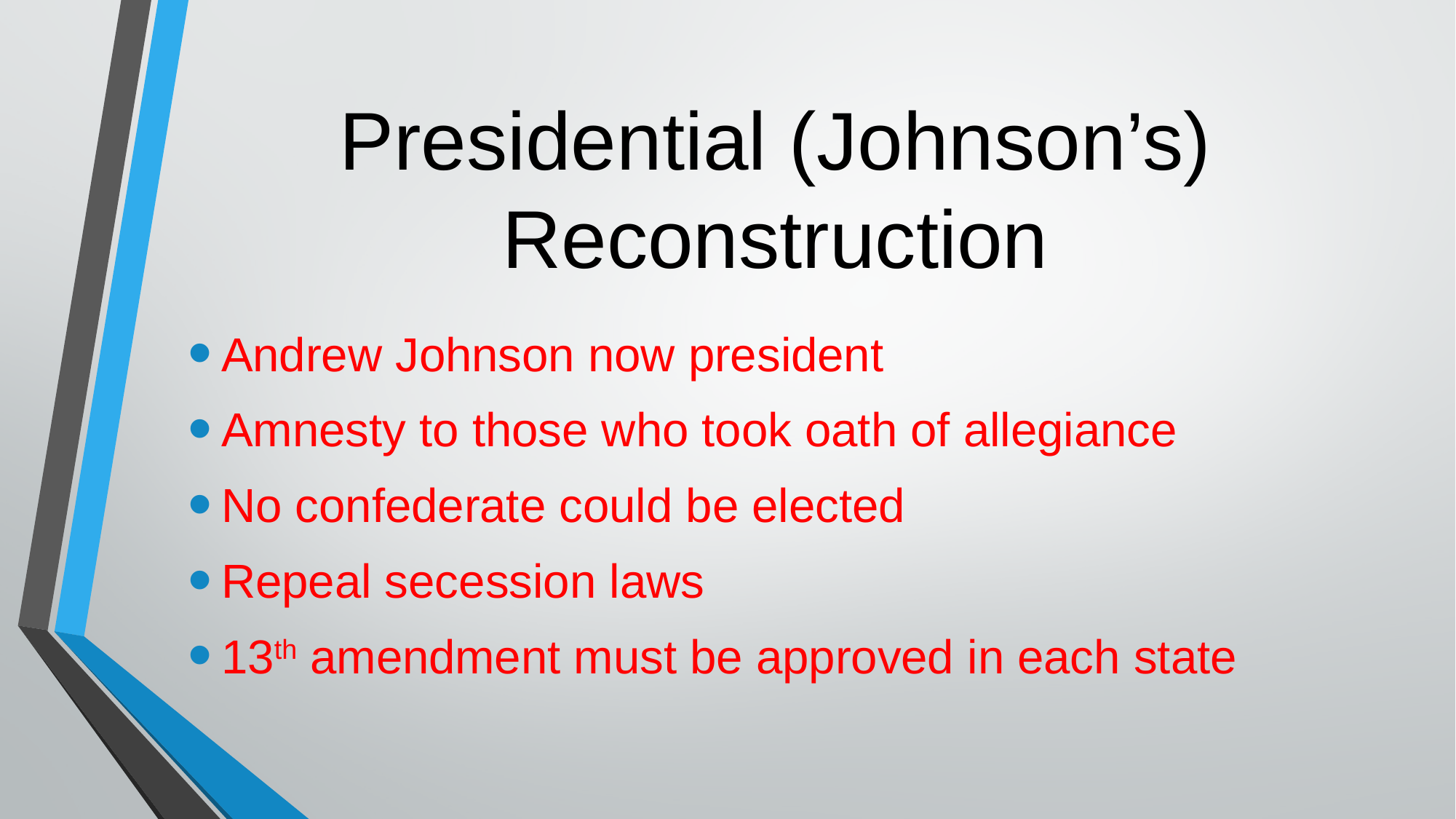

# Presidential (Johnson’s) Reconstruction
Andrew Johnson now president
Amnesty to those who took oath of allegiance
No confederate could be elected
Repeal secession laws
13th amendment must be approved in each state